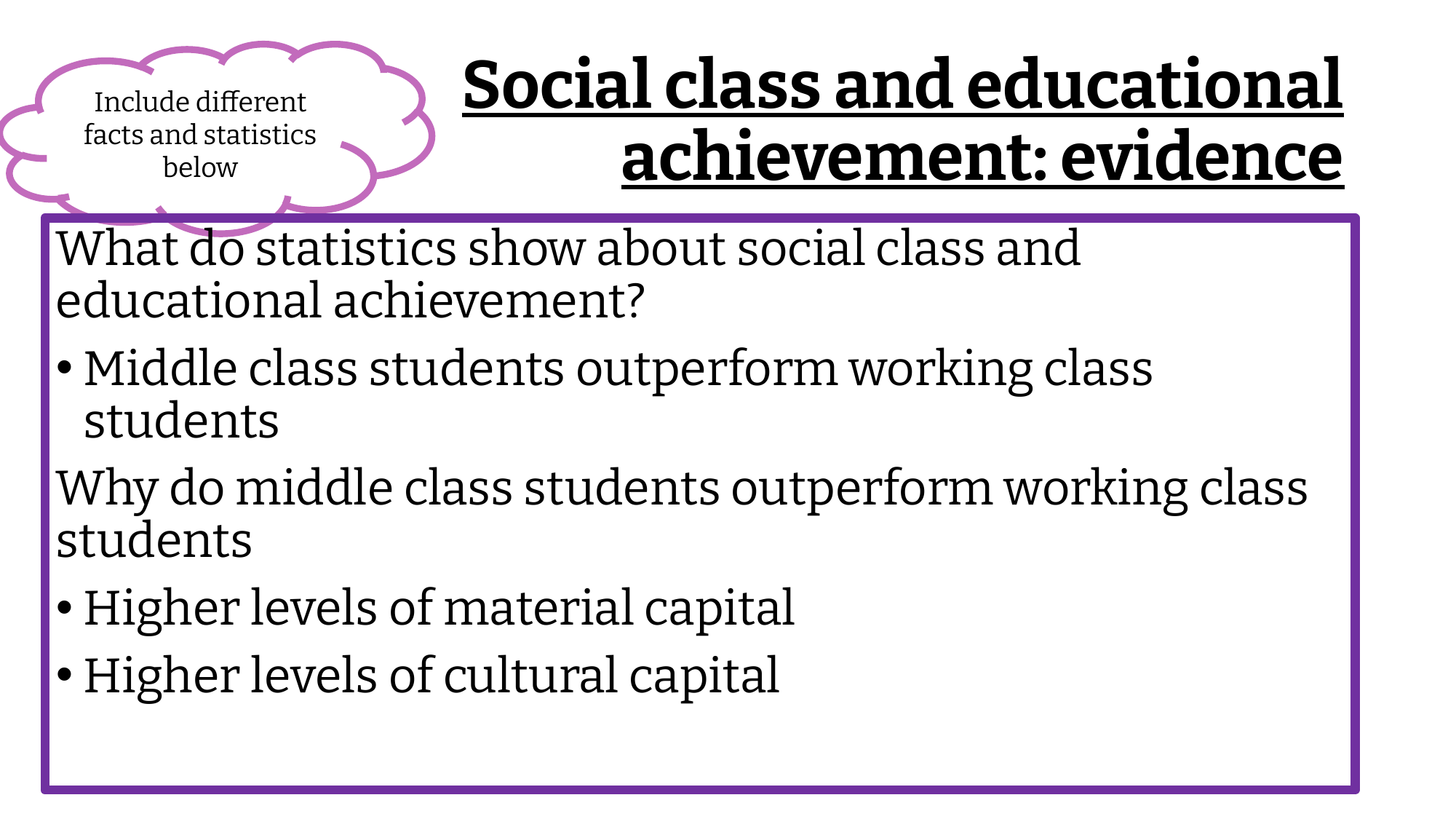

Include different facts and statistics below
# Social class and educational achievement: evidence
What do statistics show about social class and educational achievement?
Middle class students outperform working class students
Why do middle class students outperform working class students
Higher levels of material capital
Higher levels of cultural capital